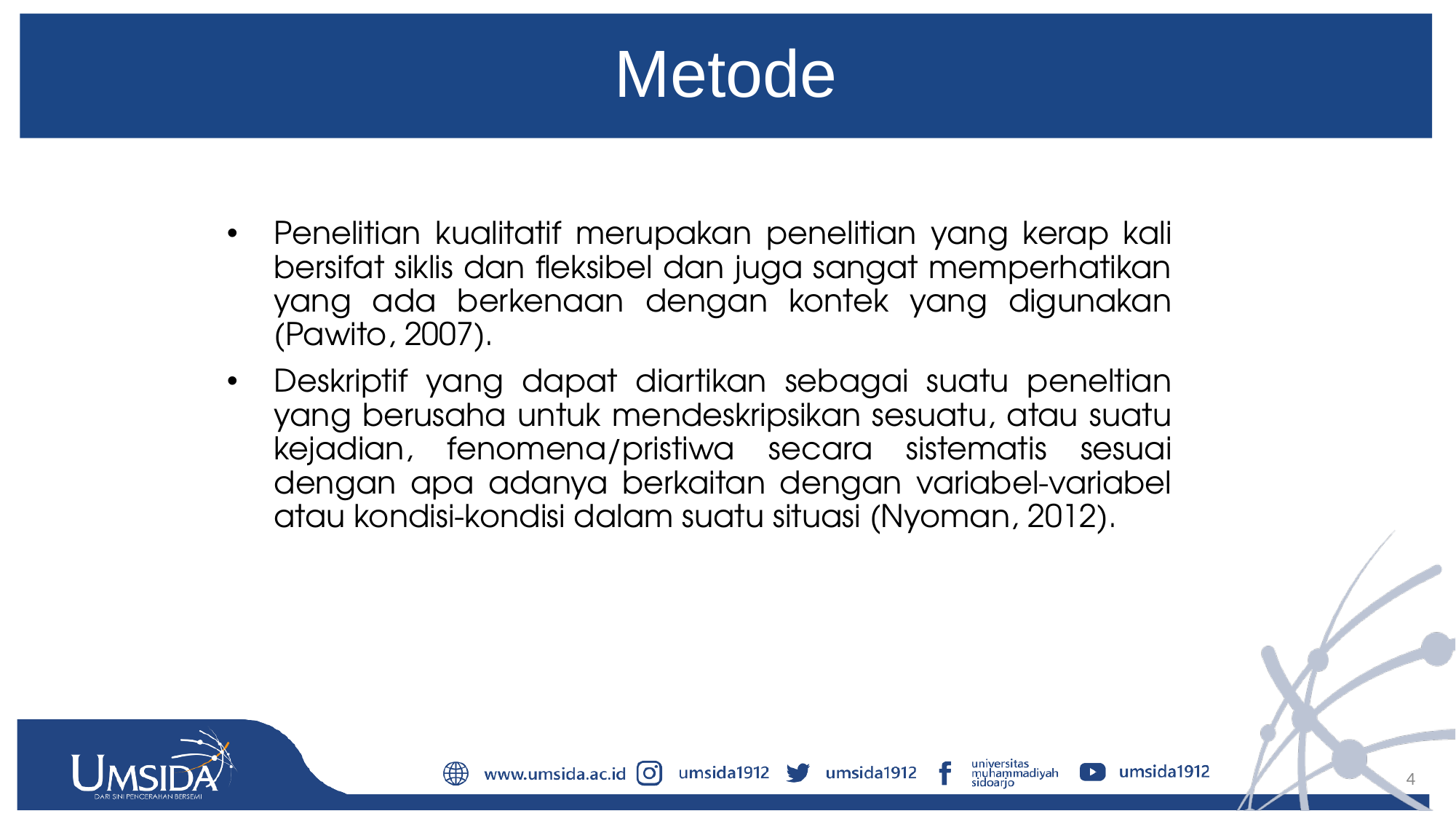

# Metode
Penelitian kualitatif merupakan penelitian yang kerap kali bersifat siklis dan fleksibel dan juga sangat memperhatikan yang ada berkenaan dengan kontek yang digunakan (Pawito, 2007).
Deskriptif yang dapat diartikan sebagai suatu peneltian yang berusaha untuk mendeskripsikan sesuatu, atau suatu kejadian, fenomena/pristiwa secara sistematis sesuai dengan apa adanya berkaitan dengan variabel-variabel atau kondisi-kondisi dalam suatu situasi (Nyoman, 2012).